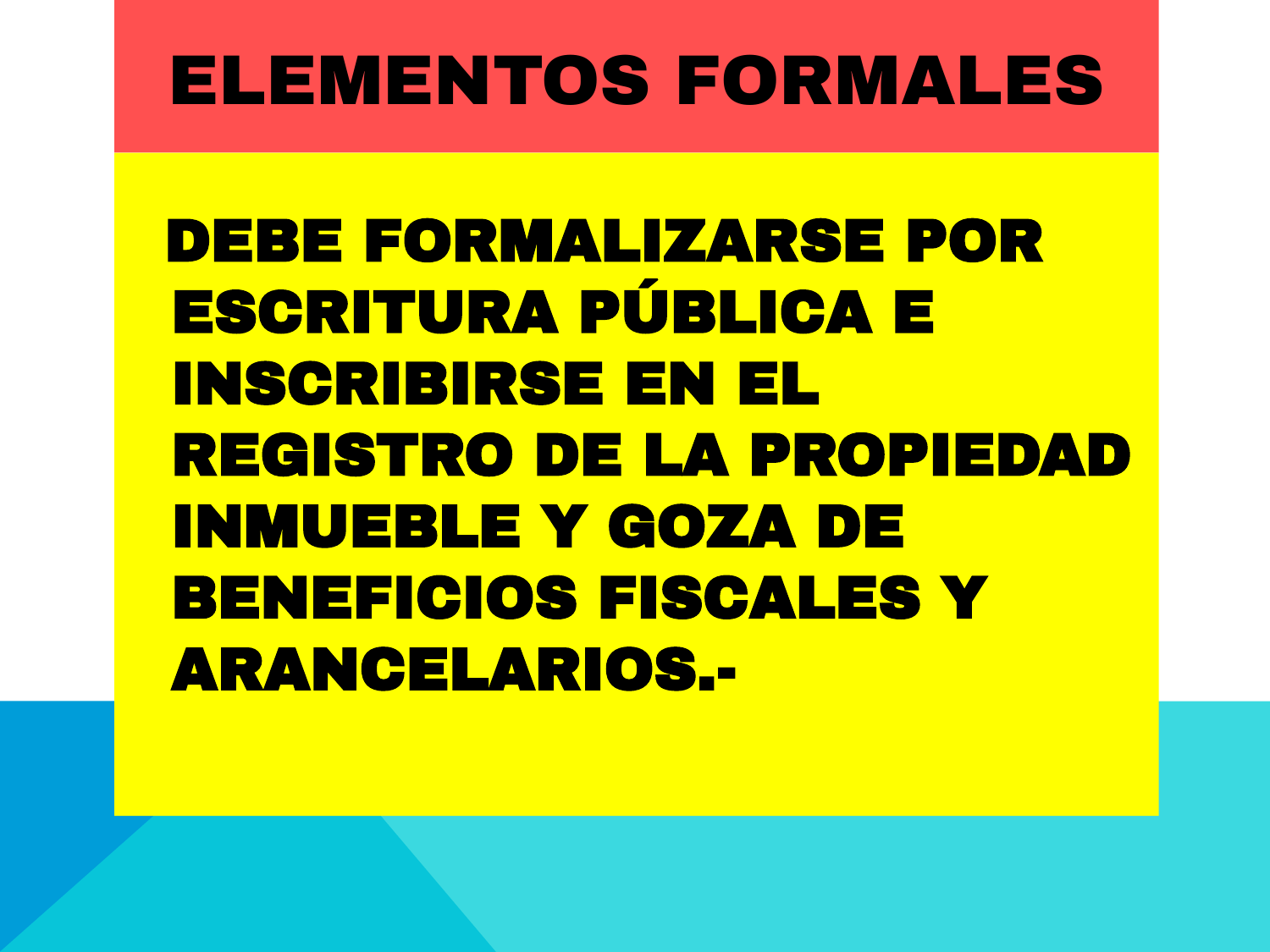

# ELEMENTOS FORMALES

   DEBE FORMALIZARSE POR ESCRITURA PÚBLICA E INSCRIBIRSE EN EL REGISTRO DE LA PROPIEDAD INMUEBLE Y GOZA DE BENEFIcios fiscales y arancelarios.-